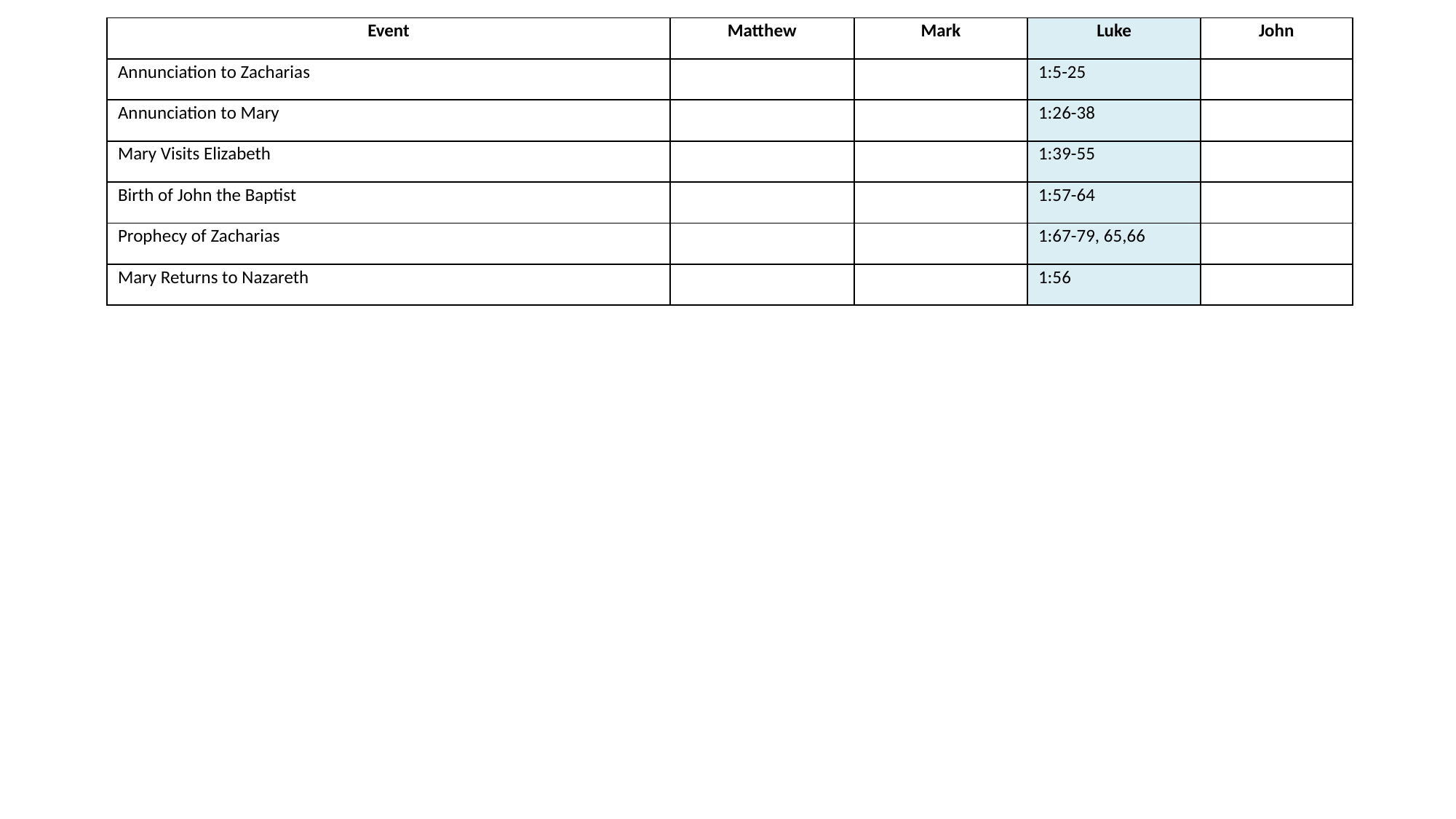

| Event | Matthew | Mark | Luke | John |
| --- | --- | --- | --- | --- |
| Annunciation to Zacharias |  |  | 1:5-25 |  |
| Annunciation to Mary |  |  | 1:26-38 |  |
| Mary Visits Elizabeth |  |  | 1:39-55 |  |
| Birth of John the Baptist |  |  | 1:57-64 |  |
| Prophecy of Zacharias |  |  | 1:67-79, 65,66 |  |
| Mary Returns to Nazareth |  |  | 1:56 |  |